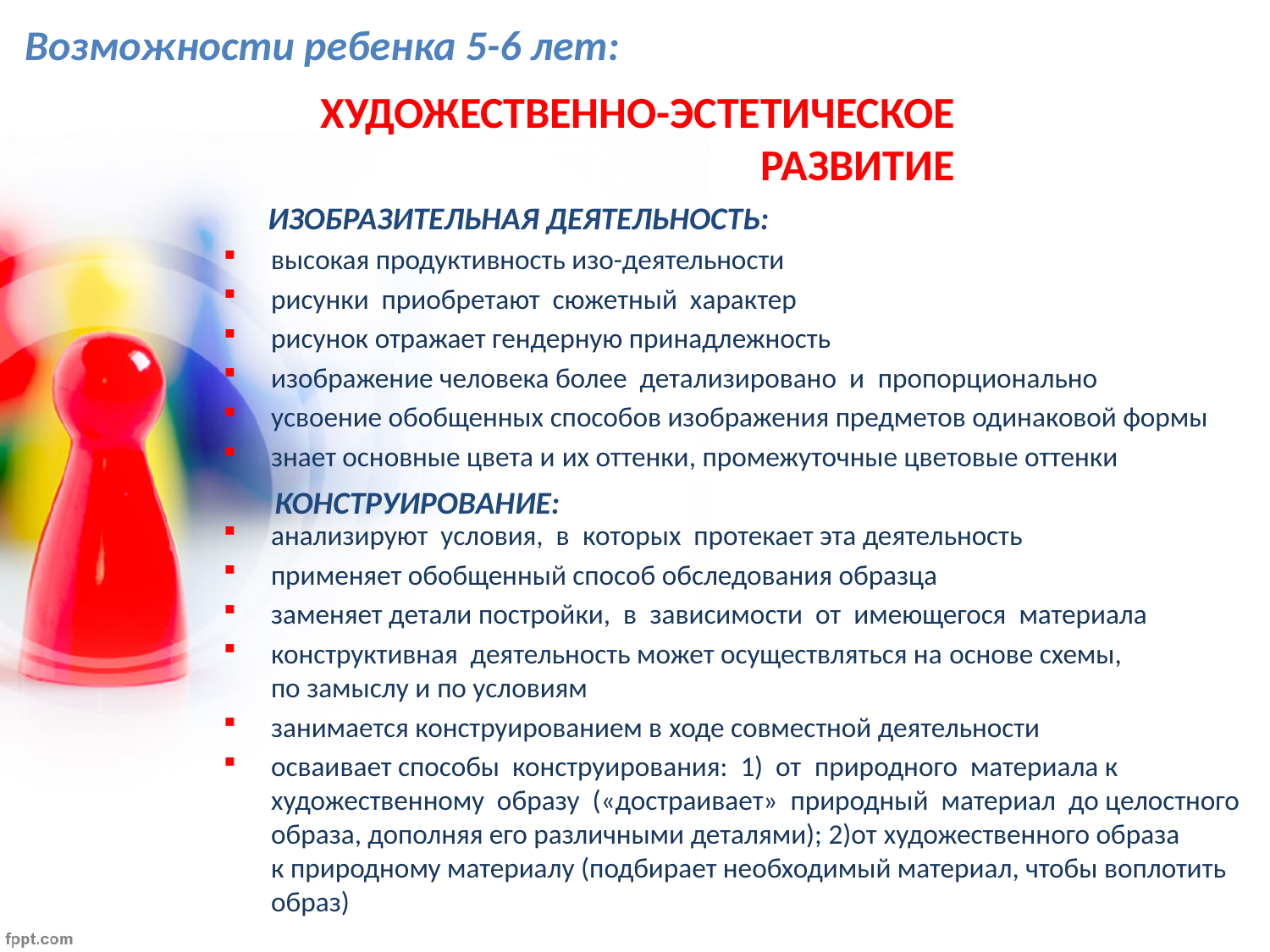

Возможности ребенка 5-6 лет:
ХУДОЖЕСТВЕННО-ЭСТЕТИЧЕСКОЕ РАЗВИТИЕ
       ИЗОБРАЗИТЕЛЬНАЯ ДЕЯТЕЛЬНОСТЬ:
высокая продуктивность изо-деятельности
рисунки  приобретают  сюжетный  характер
рисунок отражает гендерную принадлежность
изображение человека более  детализировано  и  пропорционально
усвоение обобщенных способов изображения предметов одинаковой формы
знает основные цвета и их оттенки, промежуточные цветовые оттенки

анализируют  условия,  в  которых  протекает эта деятельность
применяет обобщенный способ обследования образца
заменяет детали постройки,  в  зависимости  от  имеющегося  материала
конструктивная  деятельность может осуществляться на основе схемы, по замыслу и по условиям
занимается конструированием в ходе совместной деятельности
осваивает способы  конструирования:  1)  от  природного  материала к 
художественному  образу  («достраивает»  природный  материал  до целостного образа, дополняя его различными деталями); 2)от художественного образа к природному материалу (подбирает необходимый материал, чтобы воплотить образ)
 КОНСТРУИРОВАНИЕ: